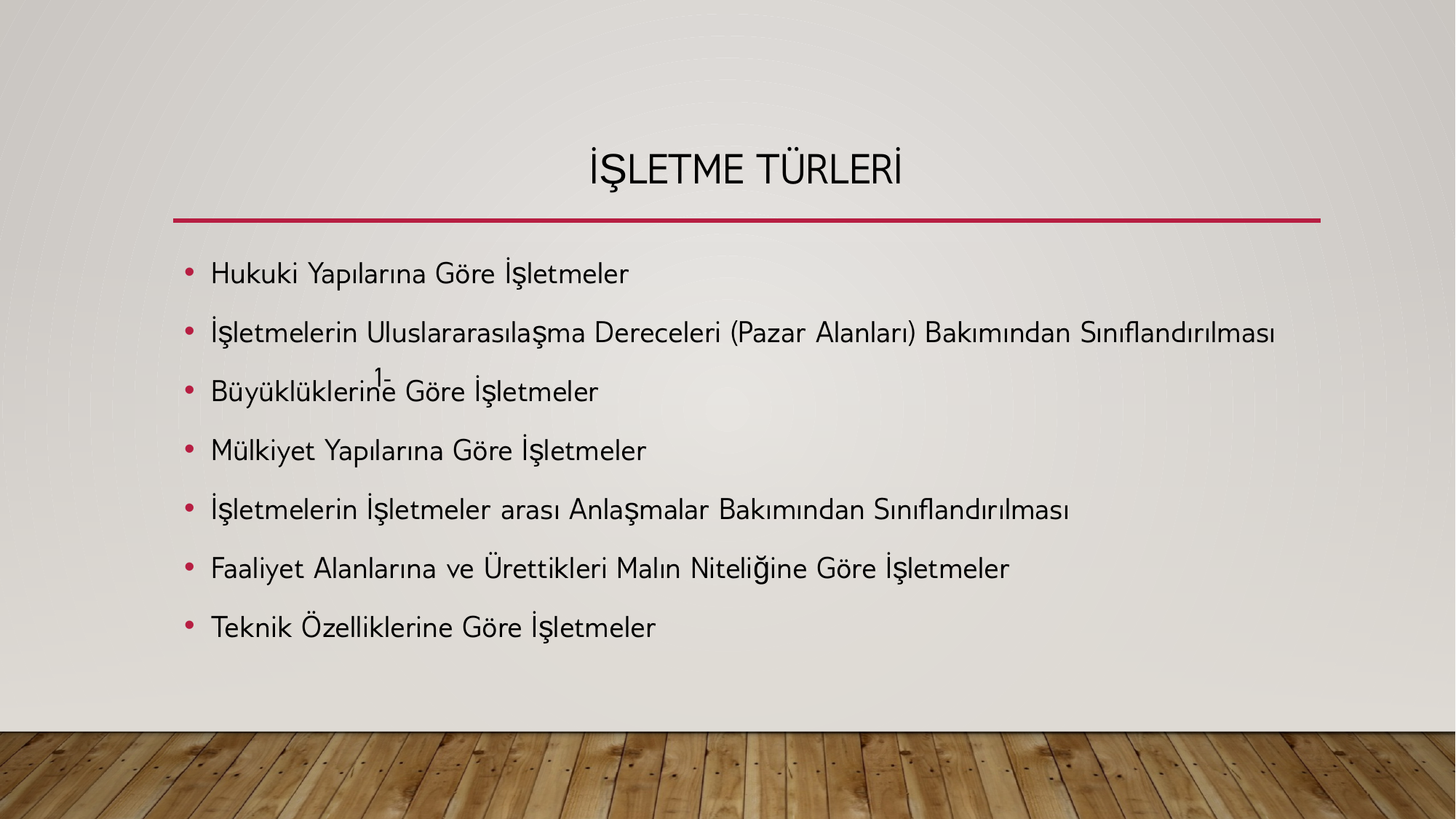

# İŞLETME TÜRLERİ
Hukuki Yapılarına Göre İşletmeler
İşletmelerin Uluslararasılaşma Dereceleri (Pazar Alanları) Bakımından Sınıflandırılması
Büyüklüklerine Göre İşletmeler
Mülkiyet Yapılarına Göre İşletmeler
İşletmelerin İşletmeler arası Anlaşmalar Bakımından Sınıflandırılması
Faaliyet Alanlarına ve Ürettikleri Malın Niteliğine Göre İşletmeler
Teknik Özelliklerine Göre İşletmeler

1-